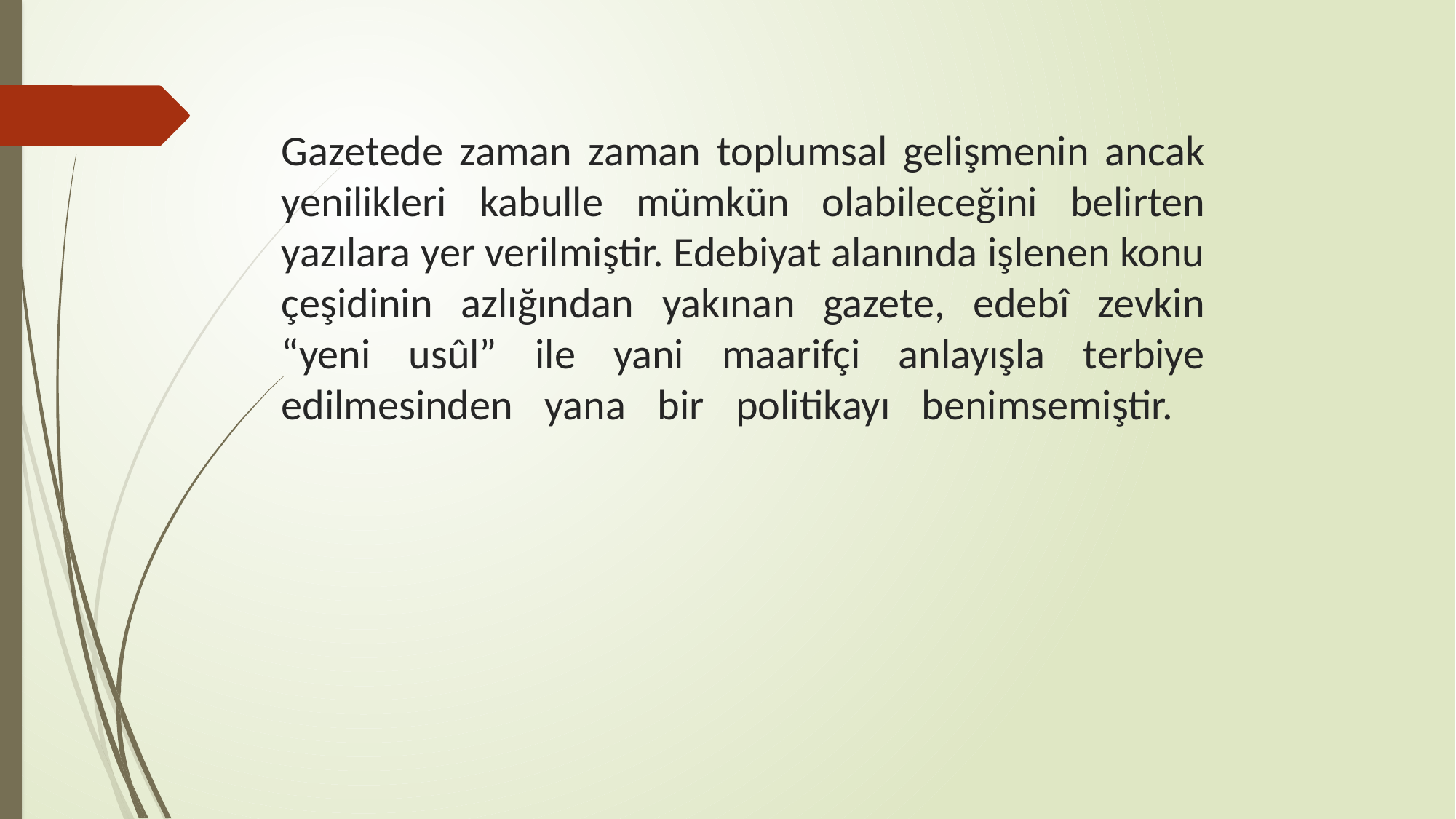

# Gazetede zaman zaman toplumsal gelişmenin ancak yenilikleri kabulle mümkün olabileceğini belirten yazılara yer verilmiştir. Edebiyat alanında işlenen konu çeşidinin azlığından yakınan gazete, edebî zevkin “yeni usûl” ile yani maarifçi anlayışla terbiye edilmesinden yana bir politikayı benimsemiştir.